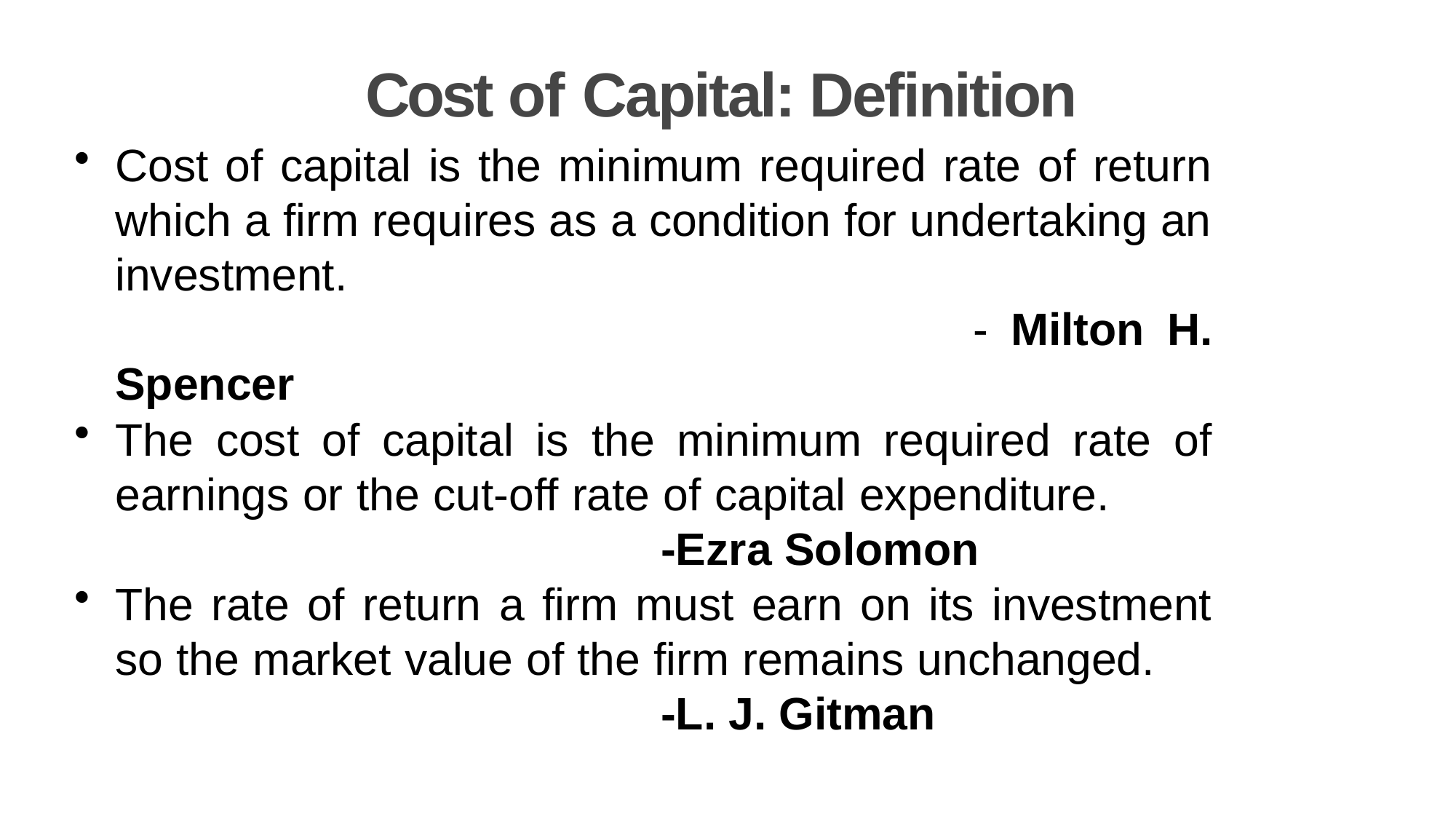

# Cost of Capital: Definition
Cost of capital is the minimum required rate of return which a firm requires as a condition for undertaking an investment.  				   			                   						- Milton H. Spencer
The cost of capital is the minimum required rate of earnings or the cut-off rate of capital expenditure.			   					-Ezra Solomon
The rate of return a firm must earn on its investment so the market value of the firm remains unchanged. 								-L. J. Gitman